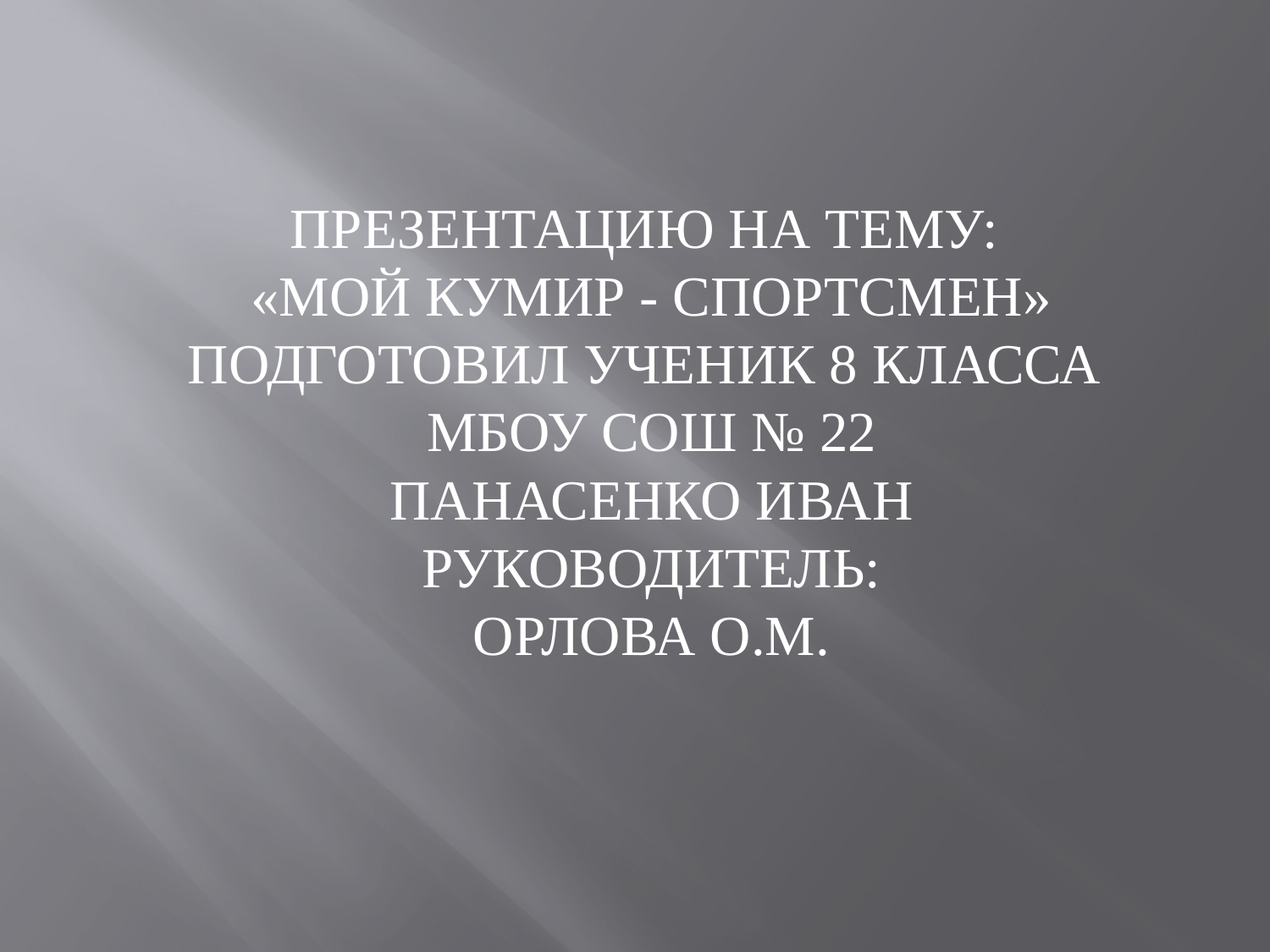

# Презентацию на тему: «Мой кумир - спортсмен» подготовил Ученик 8 класса МБОУ СОШ № 22 Панасенко Иван Руководитель: Орлова О.М.